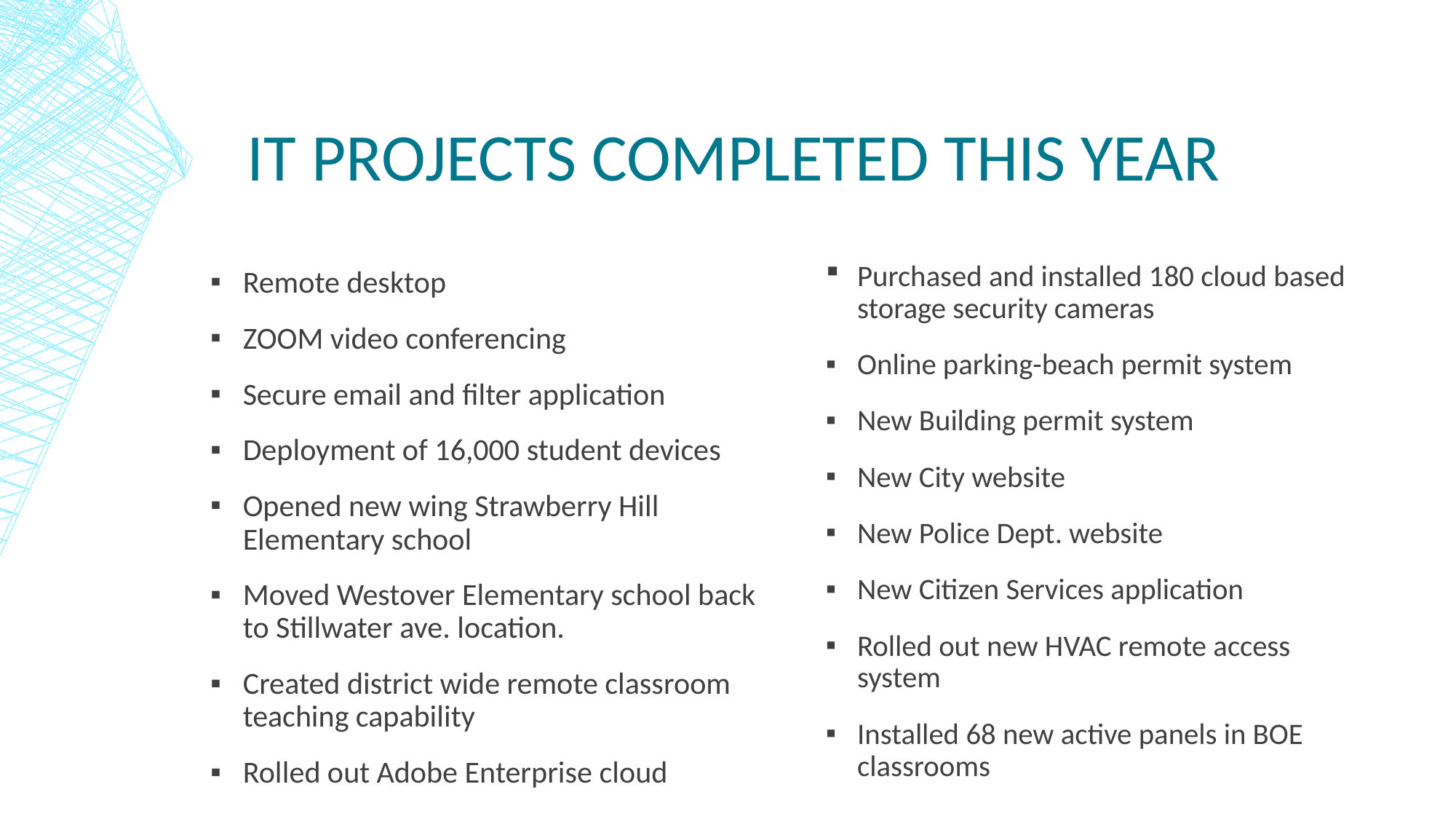

# IT projects completed this year
Purchased and installed 180 cloud based storage security cameras
Online parking-beach permit system
New Building permit system
New City website
New Police Dept. website
New Citizen Services application
Rolled out new HVAC remote access system
Installed 68 new active panels in BOE classrooms

Remote desktop
ZOOM video conferencing
Secure email and filter application
Deployment of 16,000 student devices
Opened new wing Strawberry Hill Elementary school
Moved Westover Elementary school back to Stillwater ave. location.
Created district wide remote classroom teaching capability
Rolled out Adobe Enterprise cloud